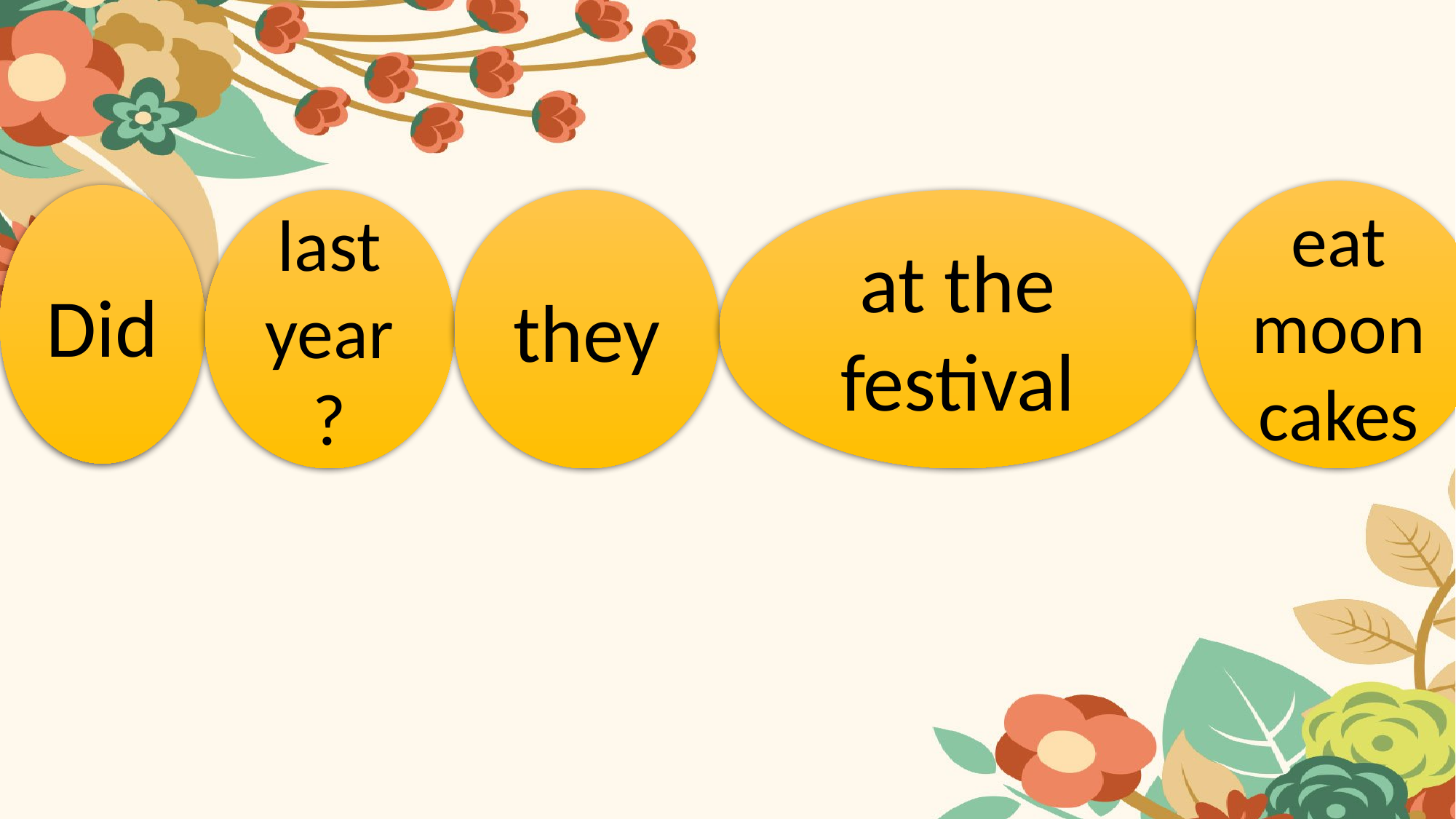

#
eat moon cakes
Did
they
last year?
at the festival